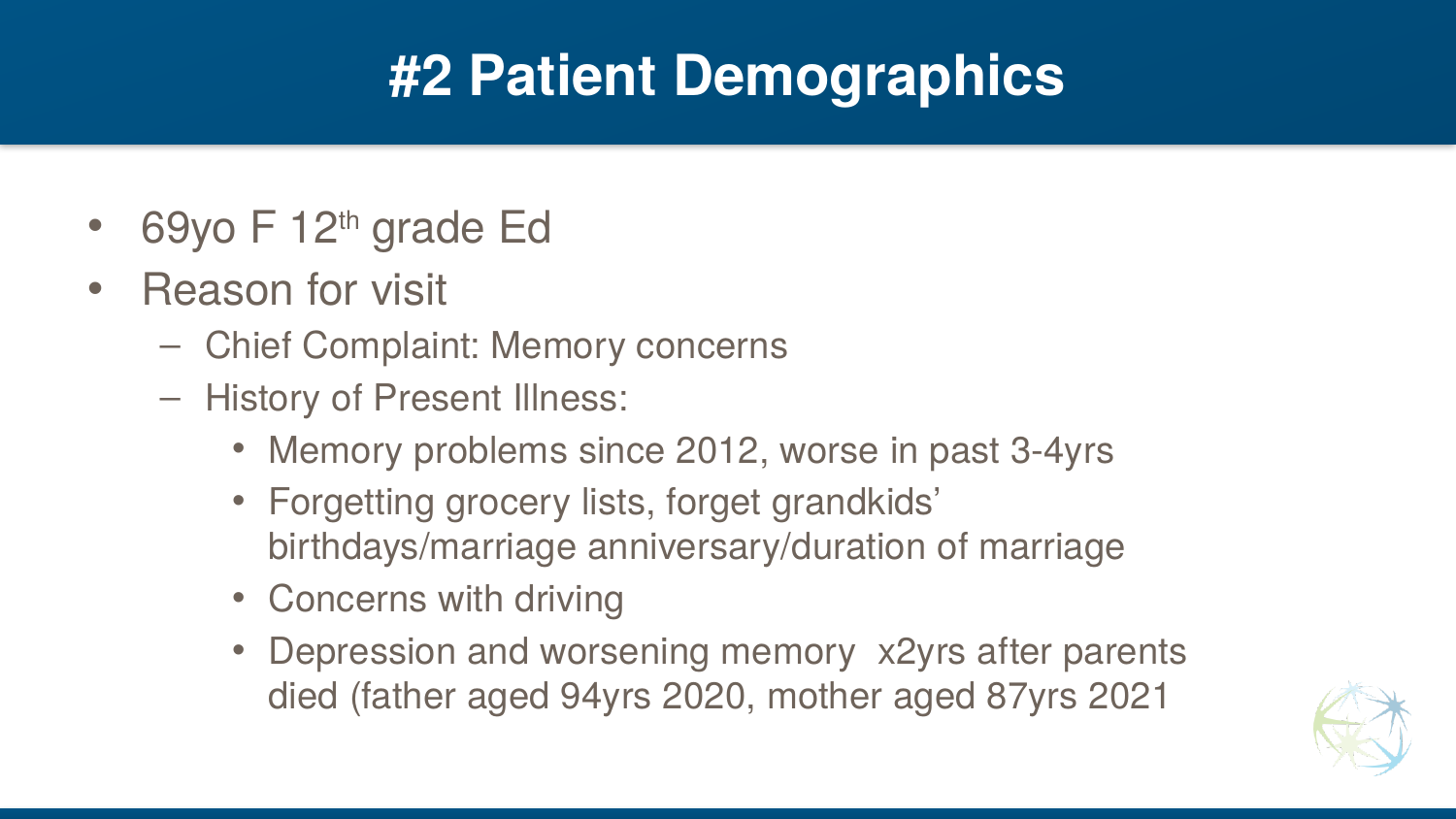

# #2 Patient Demographics
69yo F 12th grade Ed
Reason for visit
Chief Complaint: Memory concerns
History of Present Illness:
Memory problems since 2012, worse in past 3-4yrs
Forgetting grocery lists, forget grandkids’ birthdays/marriage anniversary/duration of marriage
Concerns with driving
Depression and worsening memory  x2yrs after parents died (father aged 94yrs 2020, mother aged 87yrs 2021